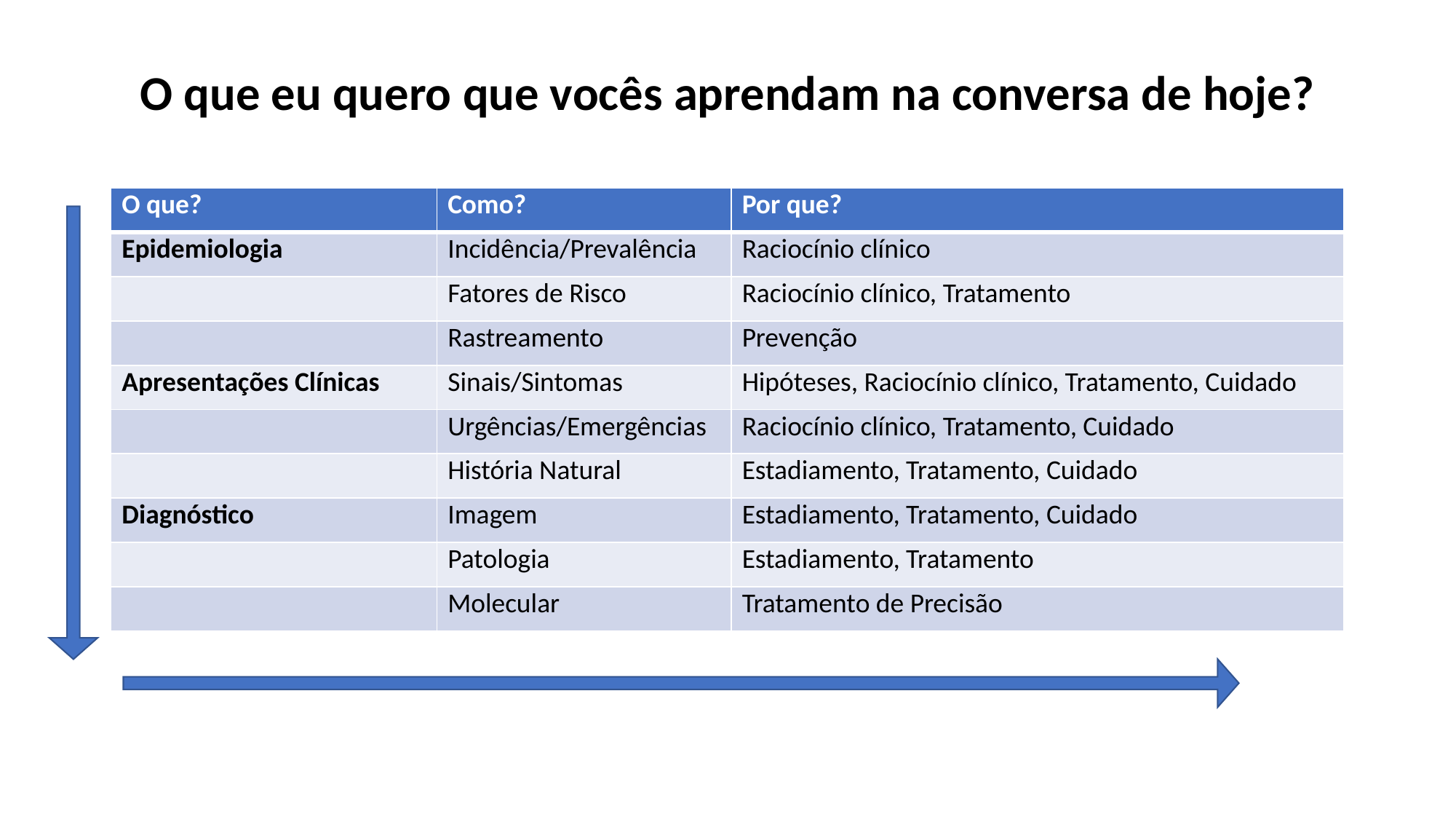

O que eu quero que vocês aprendam na conversa de hoje?

| O que? | Como? | Por que? |
| --- | --- | --- |
| Epidemiologia | Incidência/Prevalência | Raciocínio clínico |
|  | Fatores de Risco | Raciocínio clínico, Tratamento |
|  | Rastreamento | Prevenção |
| Apresentações Clínicas | Sinais/Sintomas | Hipóteses, Raciocínio clínico, Tratamento, Cuidado |
|  | Urgências/Emergências | Raciocínio clínico, Tratamento, Cuidado |
|  | História Natural | Estadiamento, Tratamento, Cuidado |
| Diagnóstico | Imagem | Estadiamento, Tratamento, Cuidado |
|  | Patologia | Estadiamento, Tratamento |
|  | Molecular | Tratamento de Precisão |